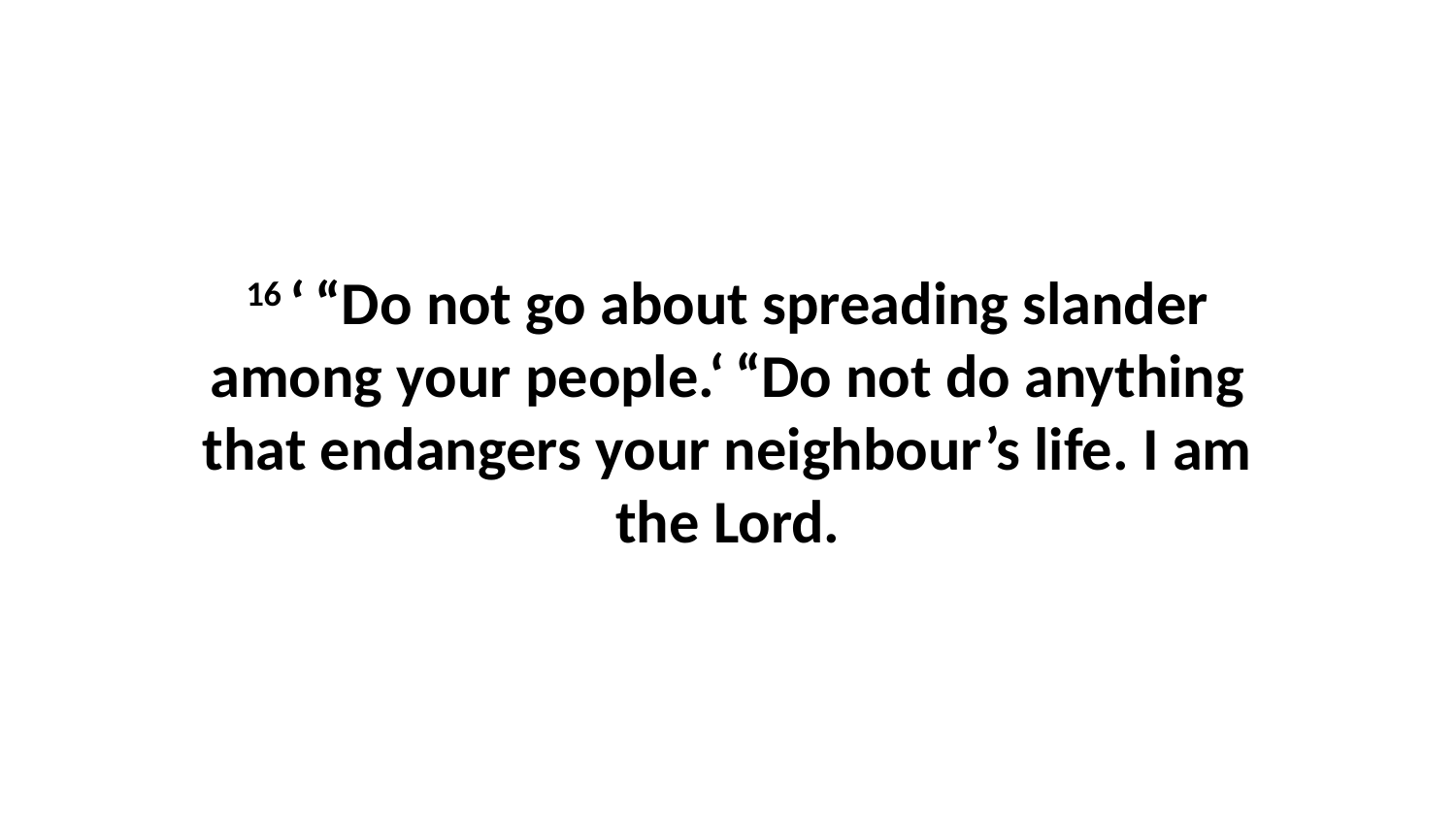

16 ‘ “Do not go about spreading slander among your people.‘ “Do not do anything that endangers your neighbour’s life. I am the Lord.